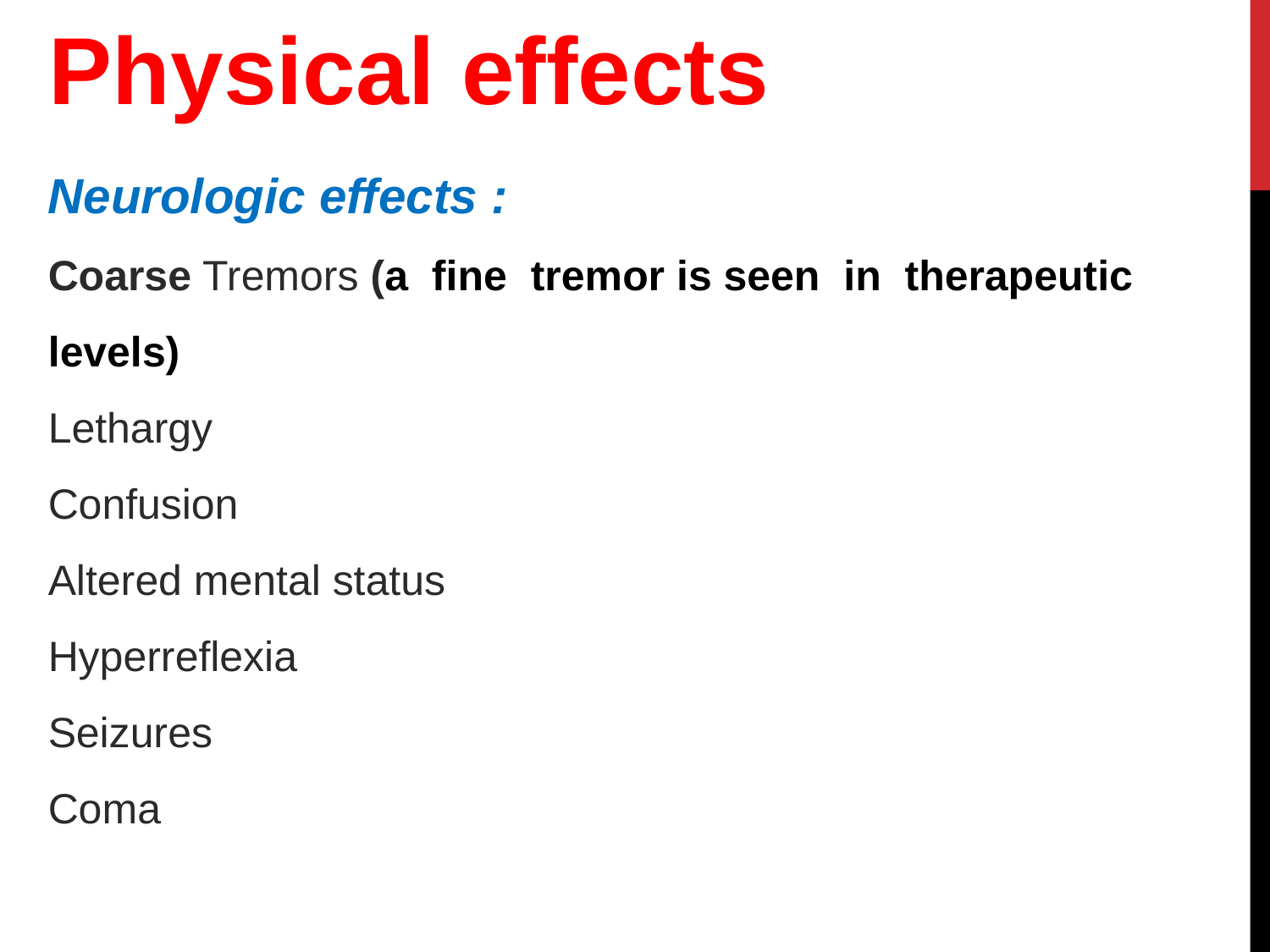

Physical effects
Neurologic effects :
Coarse Tremors (a  fine  tremor is seen  in  therapeutic levels)
Lethargy
Confusion
Altered mental status
Hyperreflexia
Seizures
Coma